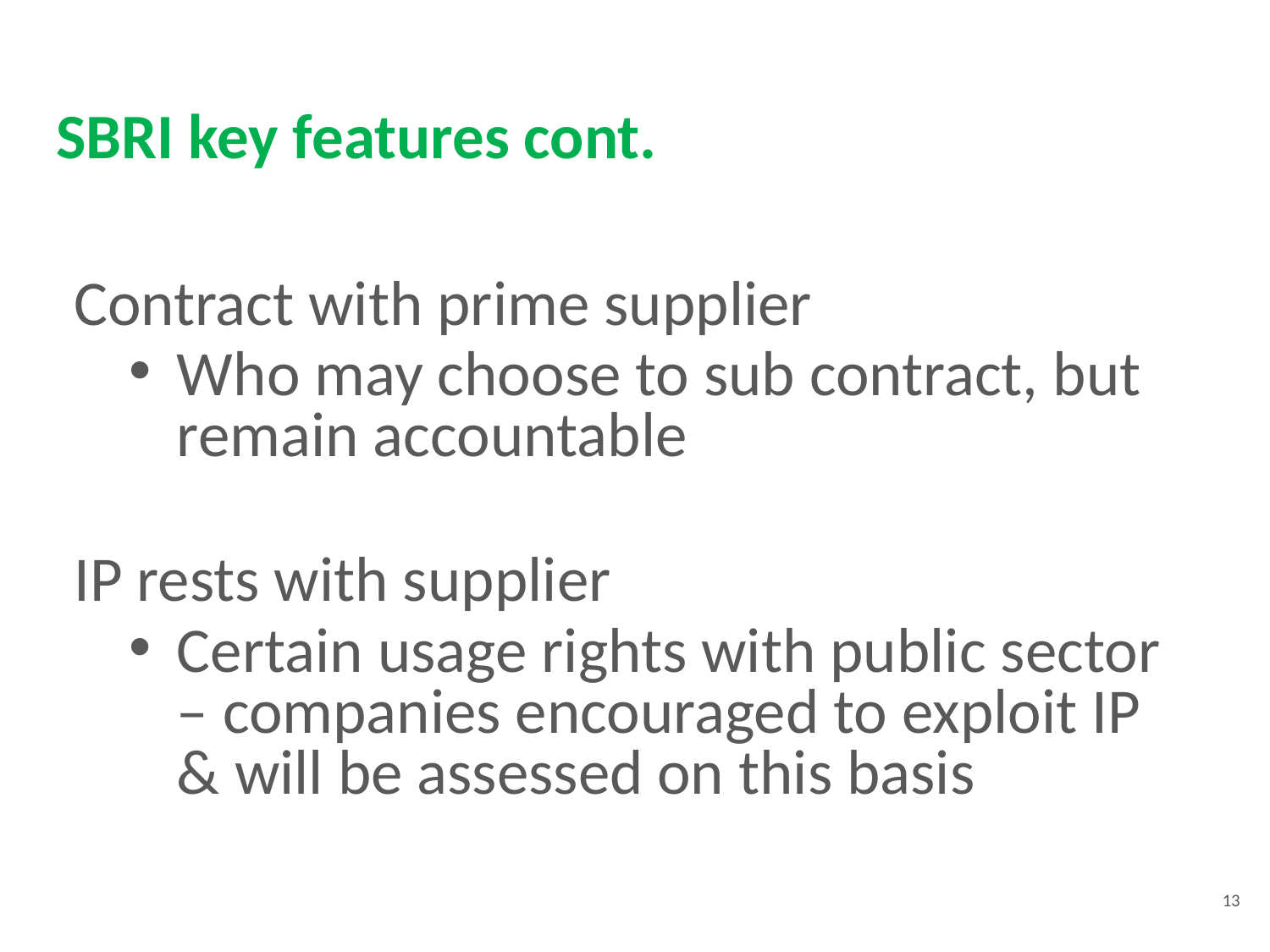

# SBRI key features cont.

Contract with prime supplier
Who may choose to sub contract, but remain accountable

IP rests with supplier
Certain usage rights with public sector – companies encouraged to exploit IP & will be assessed on this basis

13